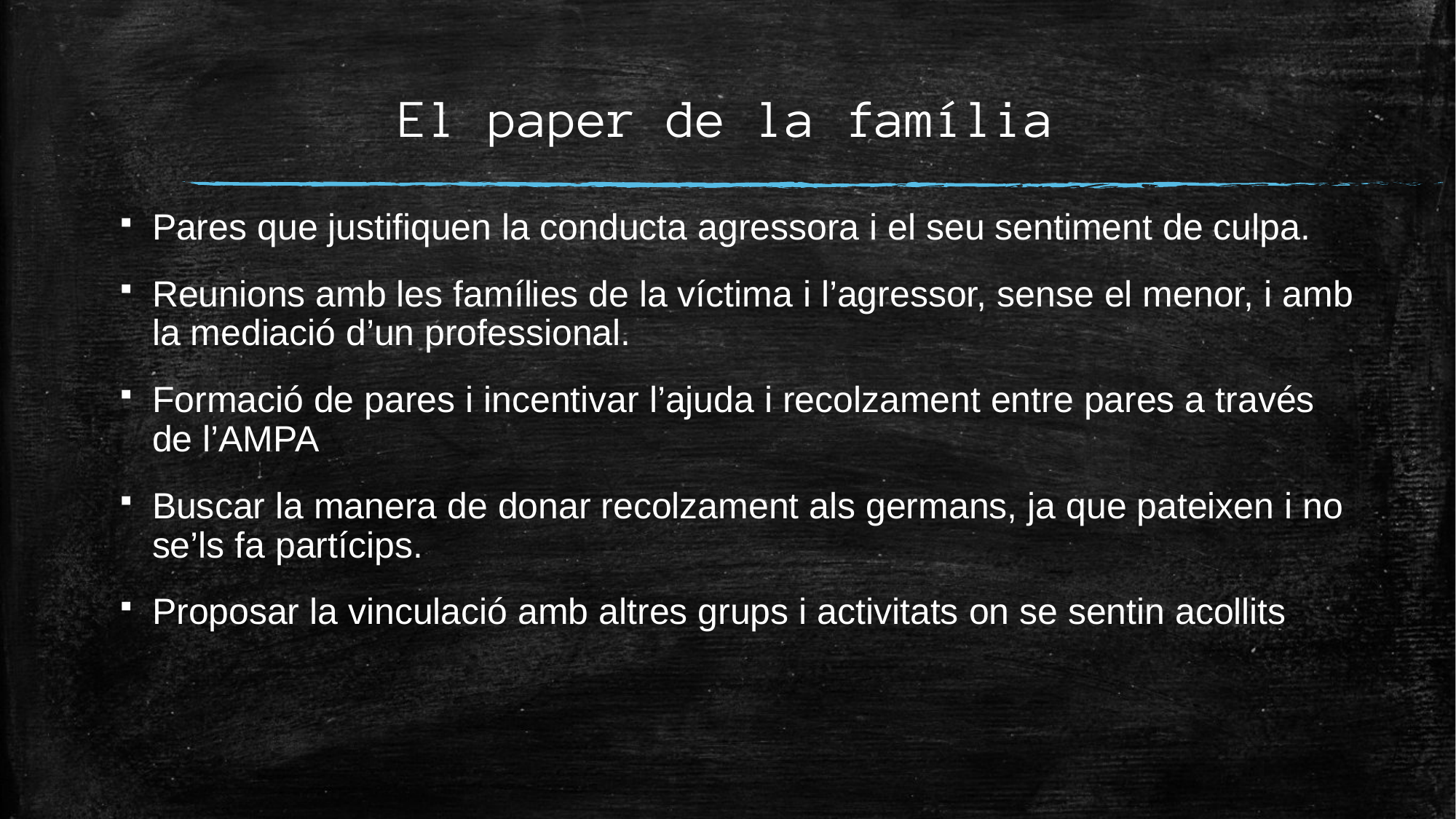

# El paper de la família
Pares que justifiquen la conducta agressora i el seu sentiment de culpa.
Reunions amb les famílies de la víctima i l’agressor, sense el menor, i amb la mediació d’un professional.
Formació de pares i incentivar l’ajuda i recolzament entre pares a través de l’AMPA
Buscar la manera de donar recolzament als germans, ja que pateixen i no se’ls fa partícips.
Proposar la vinculació amb altres grups i activitats on se sentin acollits